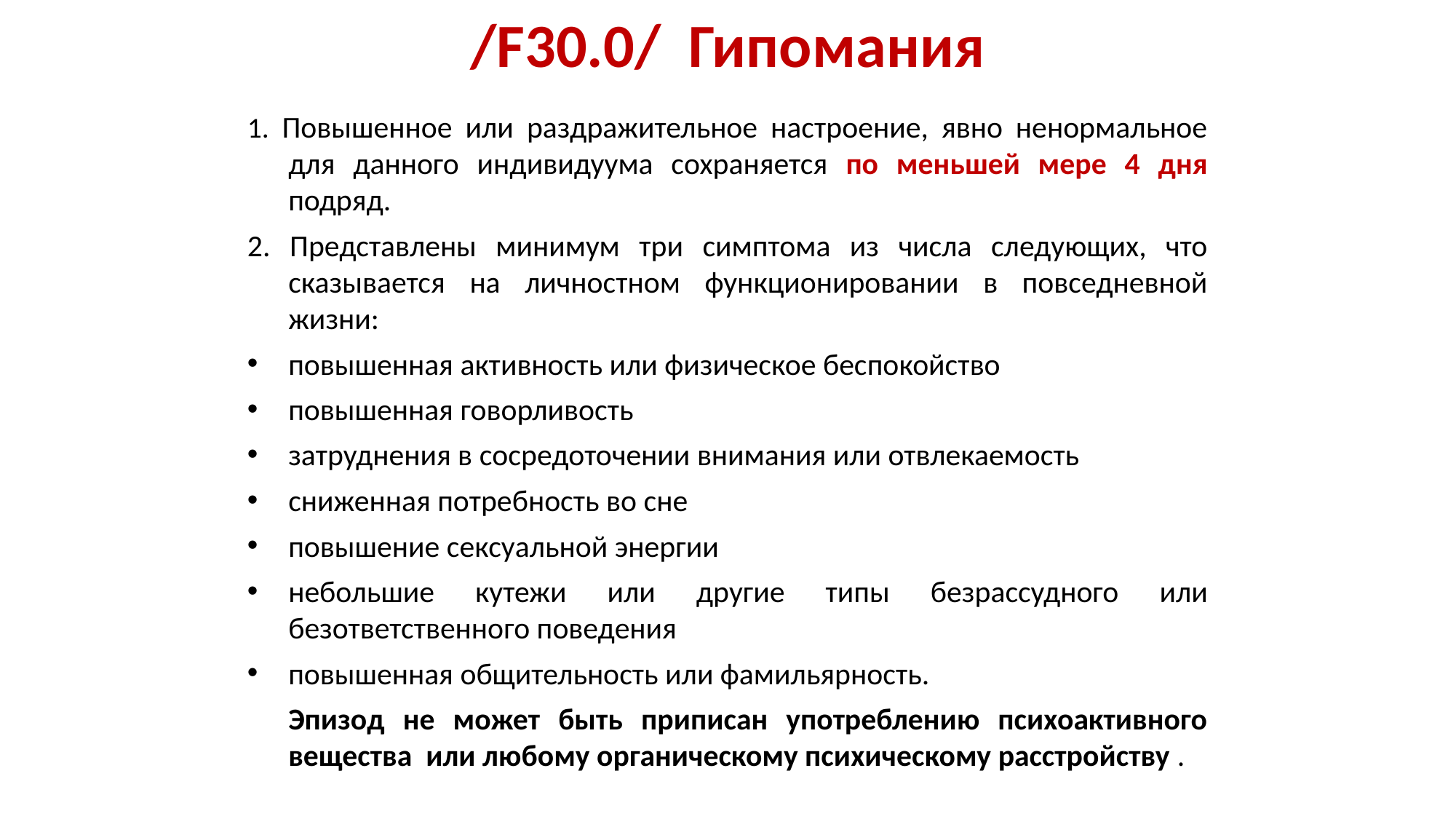

# /F30.0/  Гипомания
1. Повышенное или раздражительное настроение, явно ненормальное для данного индивидуума сохраняется по меньшей мере 4 дня подряд.
2. Представлены минимум три симптома из числа следующих, что сказывается на личностном функционировании в повседневной жизни:
повышенная активность или физическое беспокойство
повышенная говорливость
затруднения в сосредоточении внимания или отвлекаемость
сниженная потребность во сне
повышение сексуальной энергии
небольшие кутежи или другие типы безрассудного или безответственного поведения
повышенная общительность или фамильярность.
	Эпизод не может быть приписан употреблению психоактивного вещества  или любому органическому психическому расстройству .